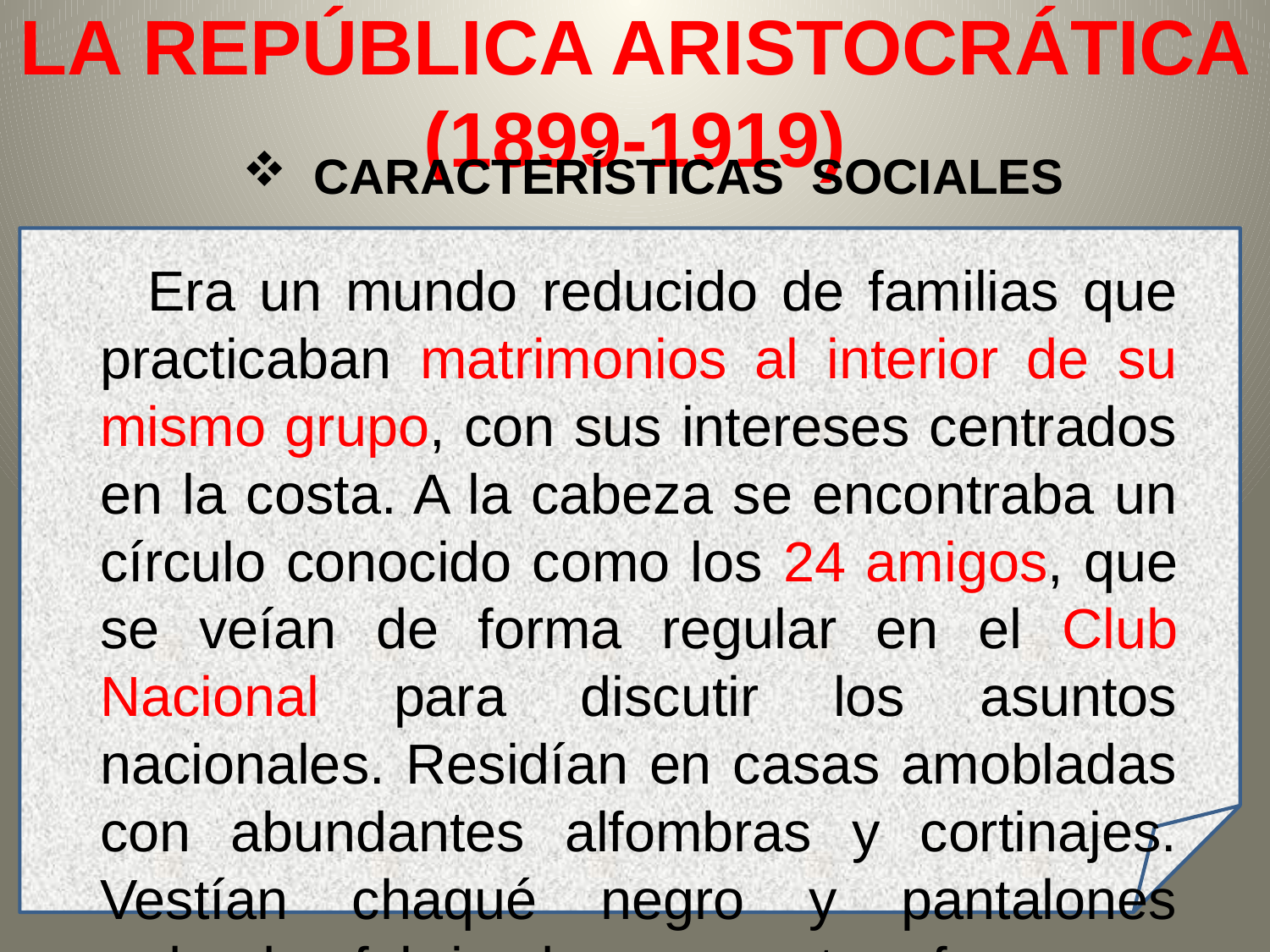

# LA REPÚBLICA ARISTOCRÁTICA (1899-1919)
CARACTERÍSTICAS  SOCIALES

    Era un mundo reducido de familias que practicaban matrimonios al interior de su mismo grupo, con sus intereses centrados en la costa. A la cabeza se encontraba un círculo conocido como los 24 amigos, que se veían de forma regular en el Club Nacional para discutir los asuntos nacionales. Residían en casas amobladas con abundantes alfombras y cortinajes. Vestían chaqué negro y pantalones redondos fabricados por sastres franceses de la capital.